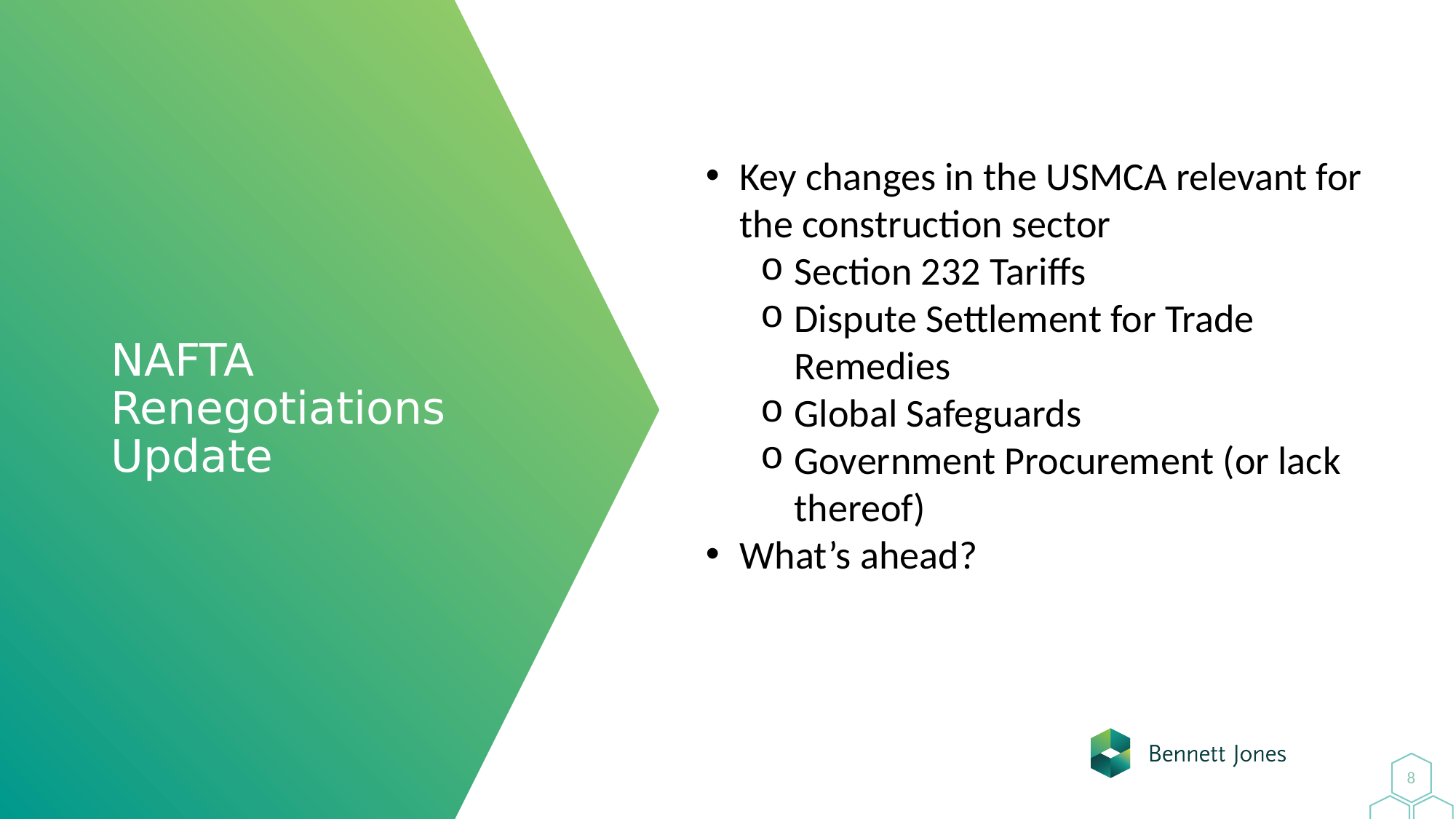

Key changes in the USMCA relevant for the construction sector
Section 232 Tariffs
Dispute Settlement for Trade Remedies
Global Safeguards
Government Procurement (or lack thereof)
What’s ahead?

# NAFTA Renegotiations Update
8